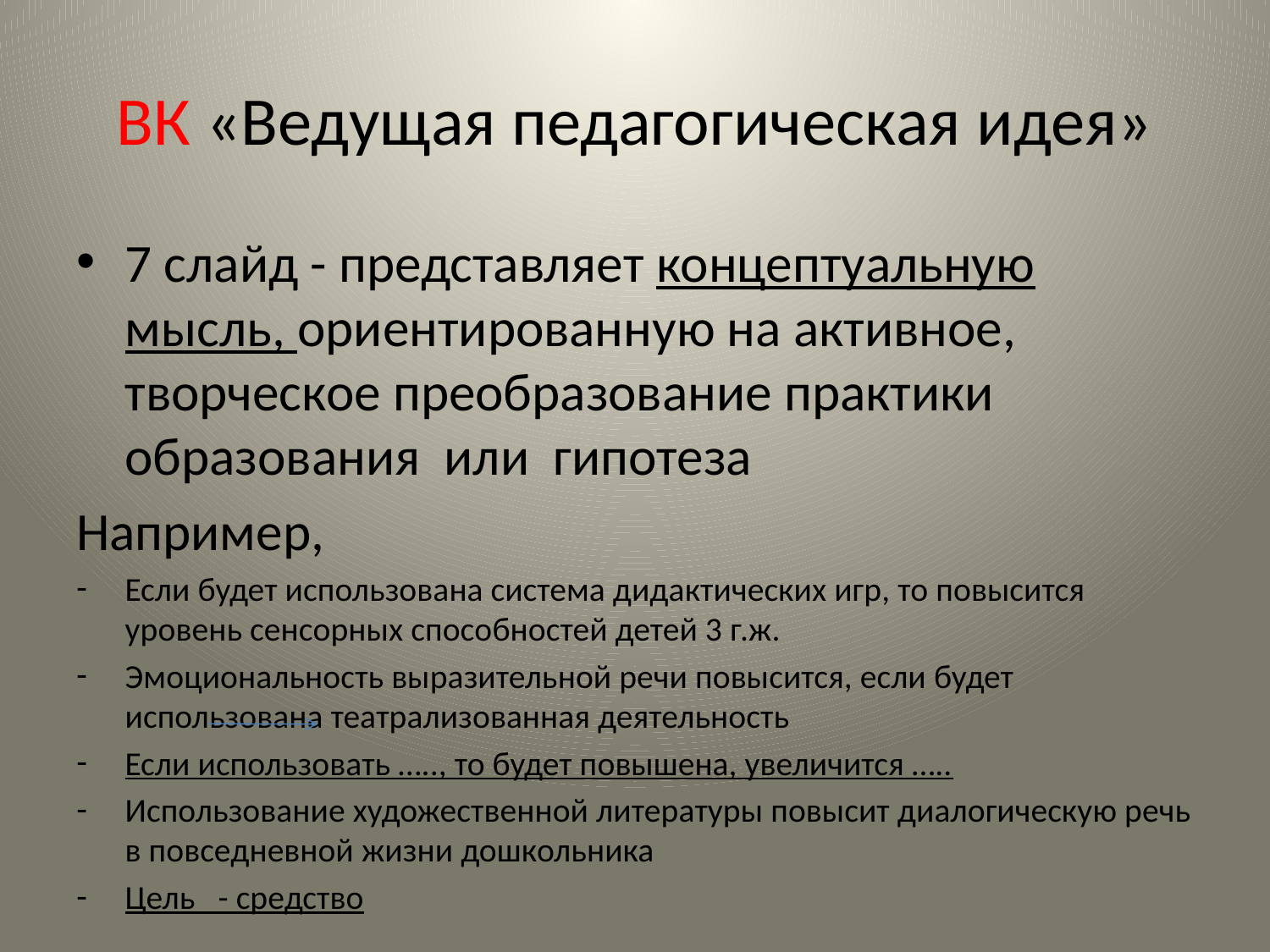

# ВК «Ведущая педагогическая идея»
7 слайд - представляет концептуальную мысль, ориентированную на активное, творческое преобразование практики образования  или  гипотеза
Например,
Если будет использована система дидактических игр, то повысится уровень сенсорных способностей детей 3 г.ж.
Эмоциональность выразительной речи повысится, если будет использована театрализованная деятельность
Если использовать ….., то будет повышена, увеличится …..
Использование художественной литературы повысит диалогическую речь в повседневной жизни дошкольника
Цель   - средство